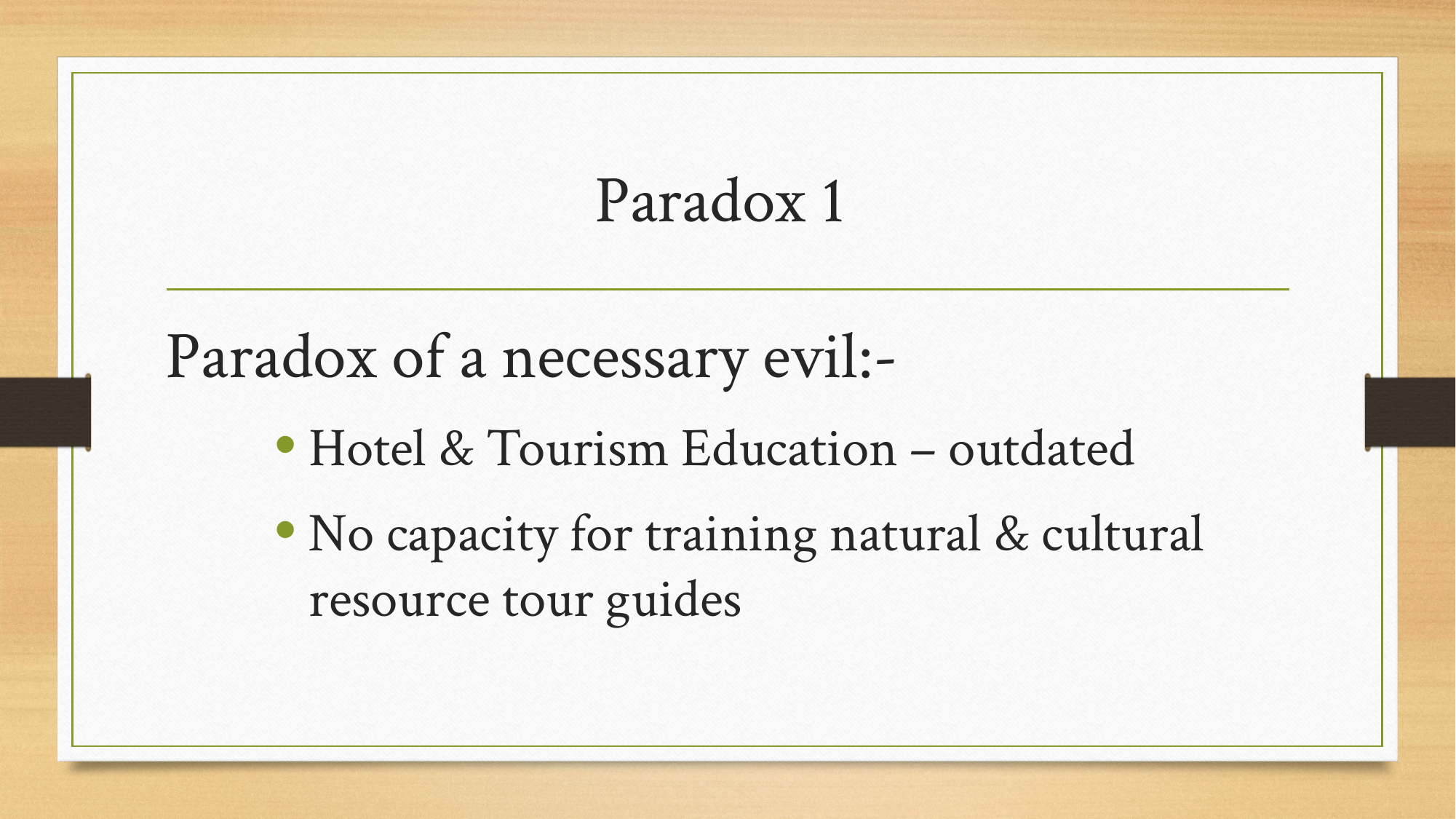

# Paradox 1
Paradox of a necessary evil:-
Hotel & Tourism Education – outdated
No capacity for training natural & cultural resource tour guides